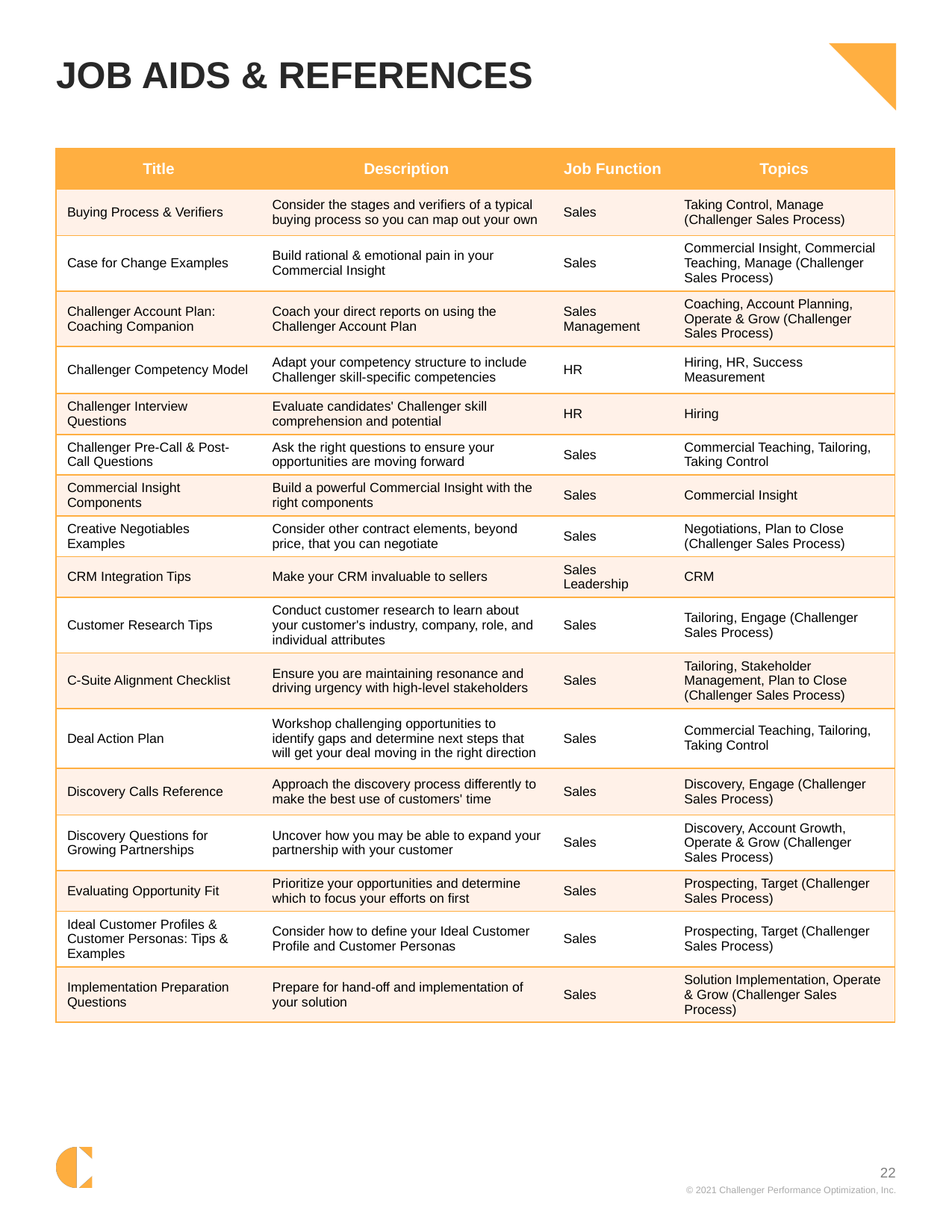

# Job Aids & references
| Title | Description | Job Function | Topics |
| --- | --- | --- | --- |
| Buying Process & Verifiers | Consider the stages and verifiers of a typical buying process so you can map out your own | Sales | Taking Control, Manage (Challenger Sales Process) |
| Case for Change Examples | Build rational & emotional pain in your Commercial Insight | Sales | Commercial Insight, Commercial Teaching, Manage (Challenger Sales Process) |
| Challenger Account Plan: Coaching Companion | Coach your direct reports on using the Challenger Account Plan | Sales Management | Coaching, Account Planning, Operate & Grow (Challenger Sales Process) |
| Challenger Competency Model | Adapt your competency structure to include Challenger skill-specific competencies | HR | Hiring, HR, Success Measurement |
| Challenger Interview Questions | Evaluate candidates' Challenger skill comprehension and potential | HR | Hiring |
| Challenger Pre-Call & Post-Call Questions | Ask the right questions to ensure your opportunities are moving forward | Sales | Commercial Teaching, Tailoring, Taking Control |
| Commercial Insight Components | Build a powerful Commercial Insight with the right components | Sales | Commercial Insight |
| Creative Negotiables Examples | Consider other contract elements, beyond price, that you can negotiate | Sales | Negotiations, Plan to Close (Challenger Sales Process) |
| CRM Integration Tips | Make your CRM invaluable to sellers | Sales Leadership | CRM |
| Customer Research Tips | Conduct customer research to learn about your customer's industry, company, role, and individual attributes | Sales | Tailoring, Engage (Challenger Sales Process) |
| C-Suite Alignment Checklist | Ensure you are maintaining resonance and driving urgency with high-level stakeholders | Sales | Tailoring, Stakeholder Management, Plan to Close (Challenger Sales Process) |
| Deal Action Plan | Workshop challenging opportunities to identify gaps and determine next steps that will get your deal moving in the right direction | Sales | Commercial Teaching, Tailoring, Taking Control |
| Discovery Calls Reference | Approach the discovery process differently to make the best use of customers' time | Sales | Discovery, Engage (Challenger Sales Process) |
| Discovery Questions for Growing Partnerships | Uncover how you may be able to expand your partnership with your customer | Sales | Discovery, Account Growth, Operate & Grow (Challenger Sales Process) |
| Evaluating Opportunity Fit | Prioritize your opportunities and determine which to focus your efforts on first | Sales | Prospecting, Target (Challenger Sales Process) |
| Ideal Customer Profiles & Customer Personas: Tips & Examples | Consider how to define your Ideal Customer Profile and Customer Personas | Sales | Prospecting, Target (Challenger Sales Process) |
| Implementation Preparation Questions | Prepare for hand-off and implementation of your solution | Sales | Solution Implementation, Operate & Grow (Challenger Sales Process) |